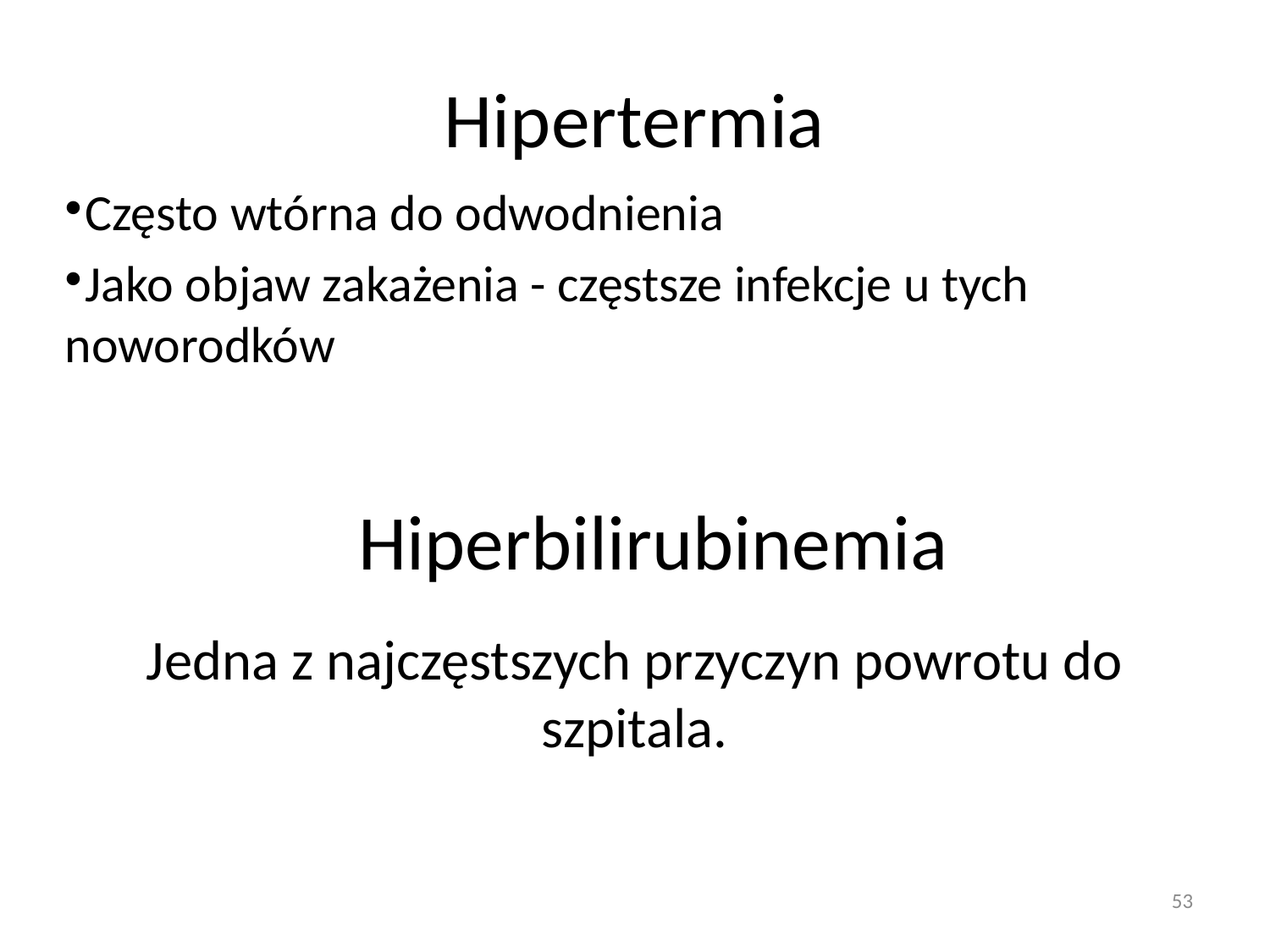

# Hipertermia
Często wtórna do odwodnienia
Jako objaw zakażenia - częstsze infekcje u tych noworodków
Hiperbilirubinemia
Jedna z najczęstszych przyczyn powrotu do szpitala.
53